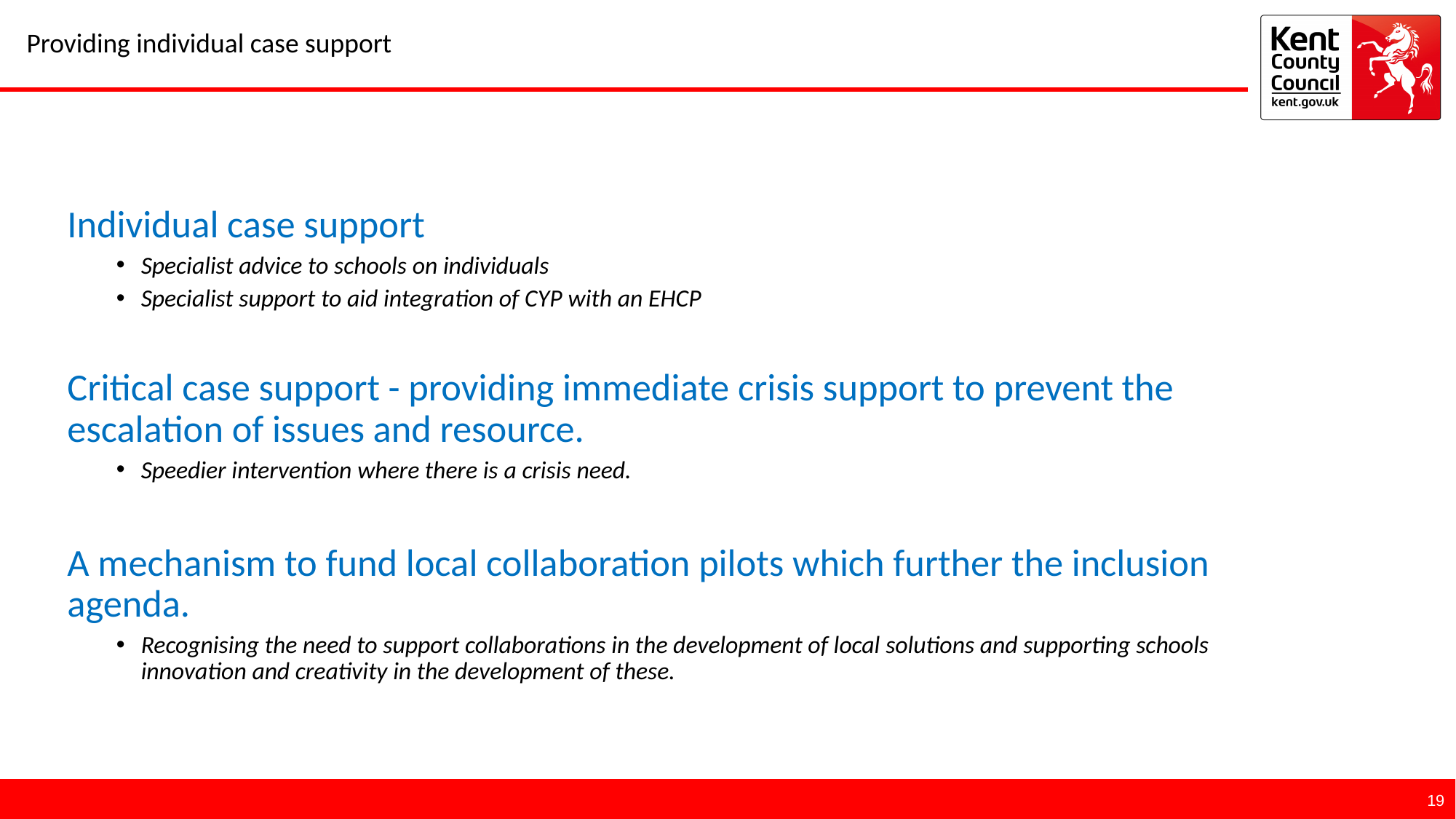

# Providing individual case support
Individual case support
Specialist advice to schools on individuals
Specialist support to aid integration of CYP with an EHCP

Critical case support - providing immediate crisis support to prevent the escalation of issues and resource.
Speedier intervention where there is a crisis need.

A mechanism to fund local collaboration pilots which further the inclusion agenda.
Recognising the need to support collaborations in the development of local solutions and supporting schools innovation and creativity in the development of these.

19